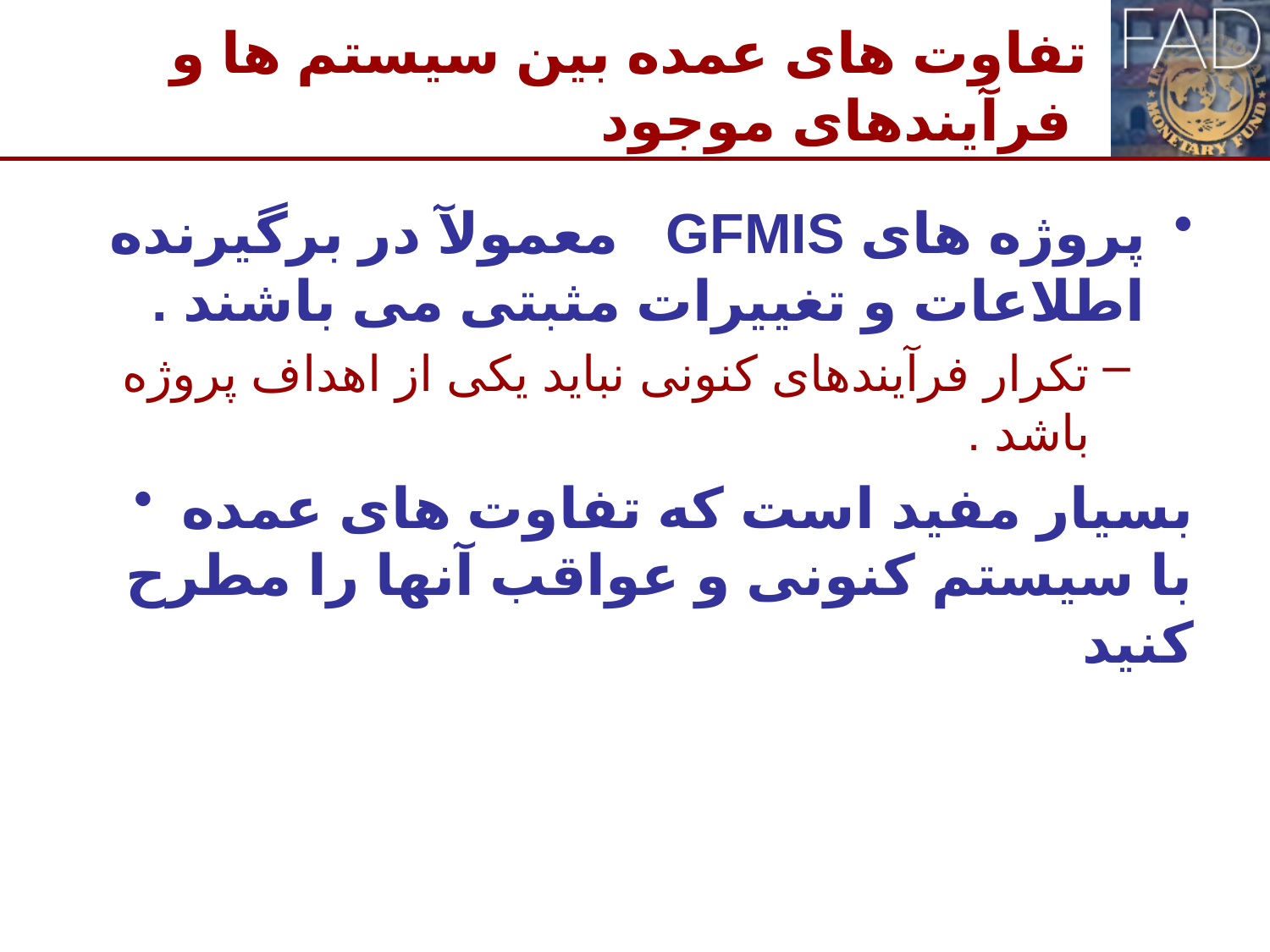

# تفاوت های عمده بین سیستم ها و فرآیندهای موجود
پروژه های GFMIS   معمولآ در برگیرنده اطلاعات و تغییرات مثبتی می باشند .
تکرار فرآیندهای کنونی نباید یکی از اهداف پروژه باشد .
بسیار مفید است که تفاوت های عمده با سیستم کنونی و عواقب آنها را مطرح کنید
17